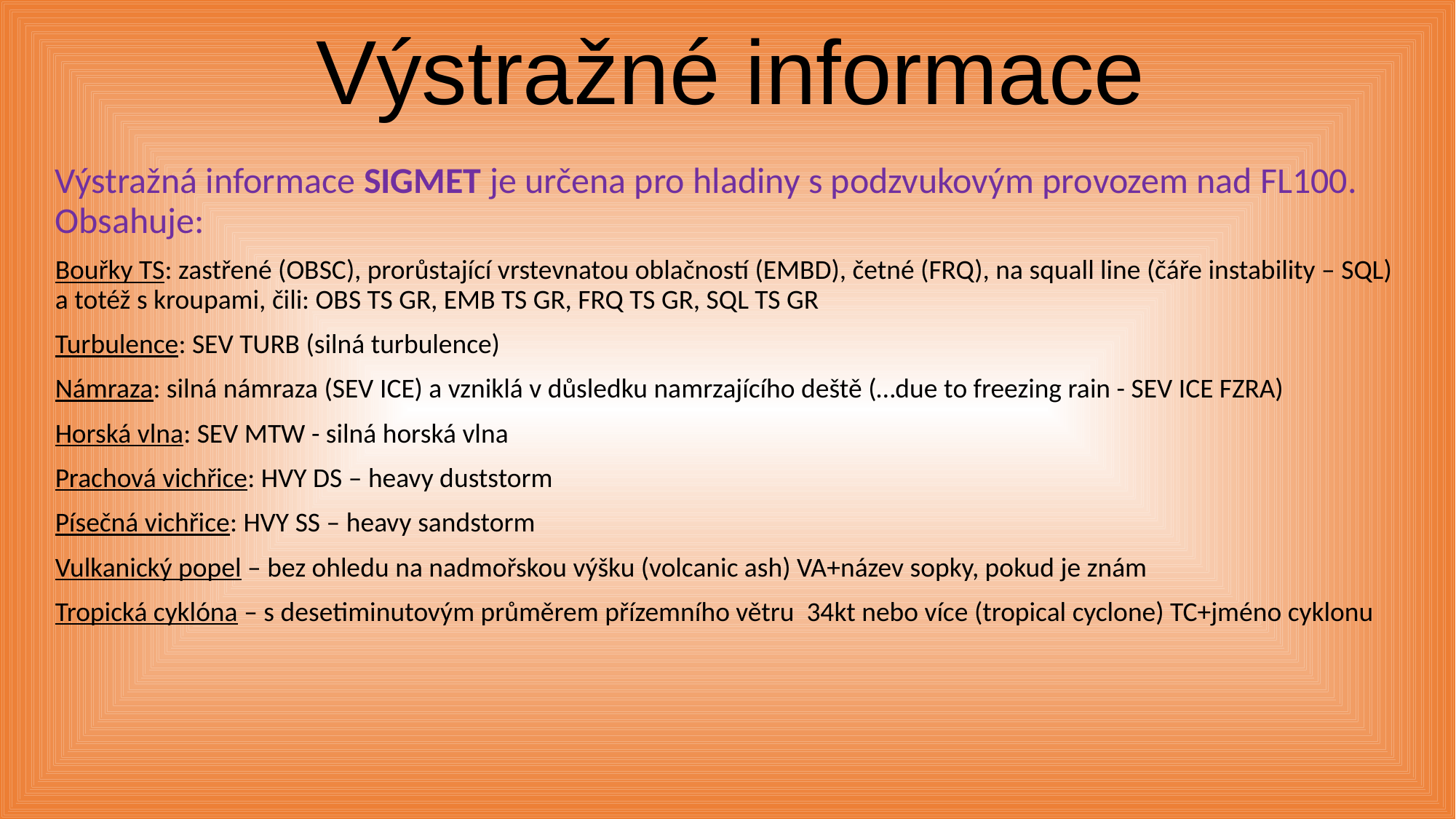

# Výstražné informace
Výstražná informace SIGMET je určena pro hladiny s podzvukovým provozem nad FL100. Obsahuje:
Bouřky TS: zastřené (OBSC), prorůstající vrstevnatou oblačností (EMBD), četné (FRQ), na squall line (čáře instability – SQL) a totéž s kroupami, čili: OBS TS GR, EMB TS GR, FRQ TS GR, SQL TS GR
Turbulence: SEV TURB (silná turbulence)
Námraza: silná námraza (SEV ICE) a vzniklá v důsledku namrzajícího deště (…due to freezing rain - SEV ICE FZRA)
Horská vlna: SEV MTW - silná horská vlna
Prachová vichřice: HVY DS – heavy duststorm
Písečná vichřice: HVY SS – heavy sandstorm
Vulkanický popel – bez ohledu na nadmořskou výšku (volcanic ash) VA+název sopky, pokud je znám
Tropická cyklóna – s desetiminutovým průměrem přízemního větru  34kt nebo více (tropical cyclone) TC+jméno cyklonu